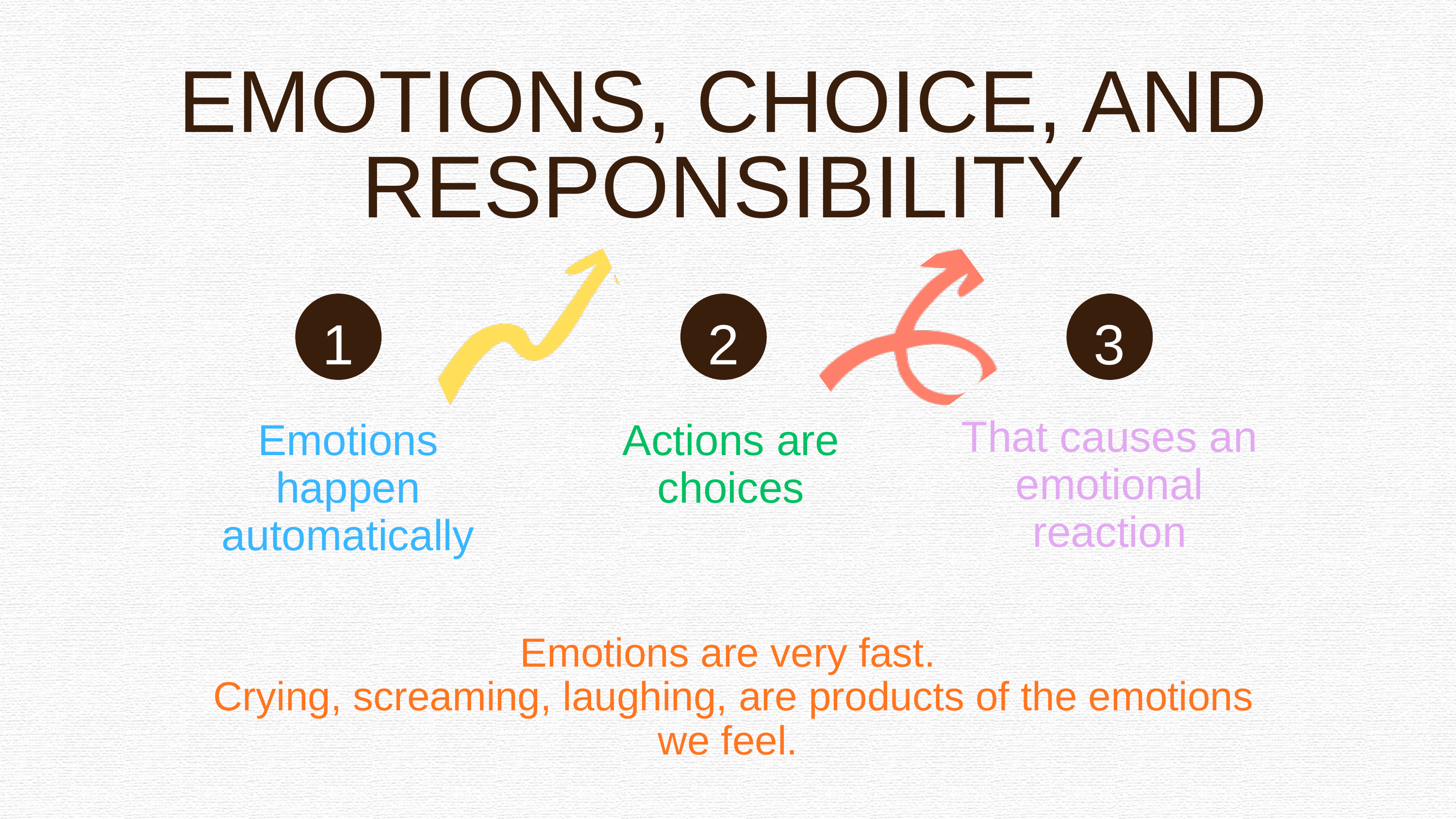

EMOTIONS, CHOICE, AND RESPONSIBILITY

1
2
3

That causes an emotional reaction
Emotions happen automatically
Actions are choices
Emotions are very fast.
 Crying, screaming, laughing, are products of the emotions we feel.